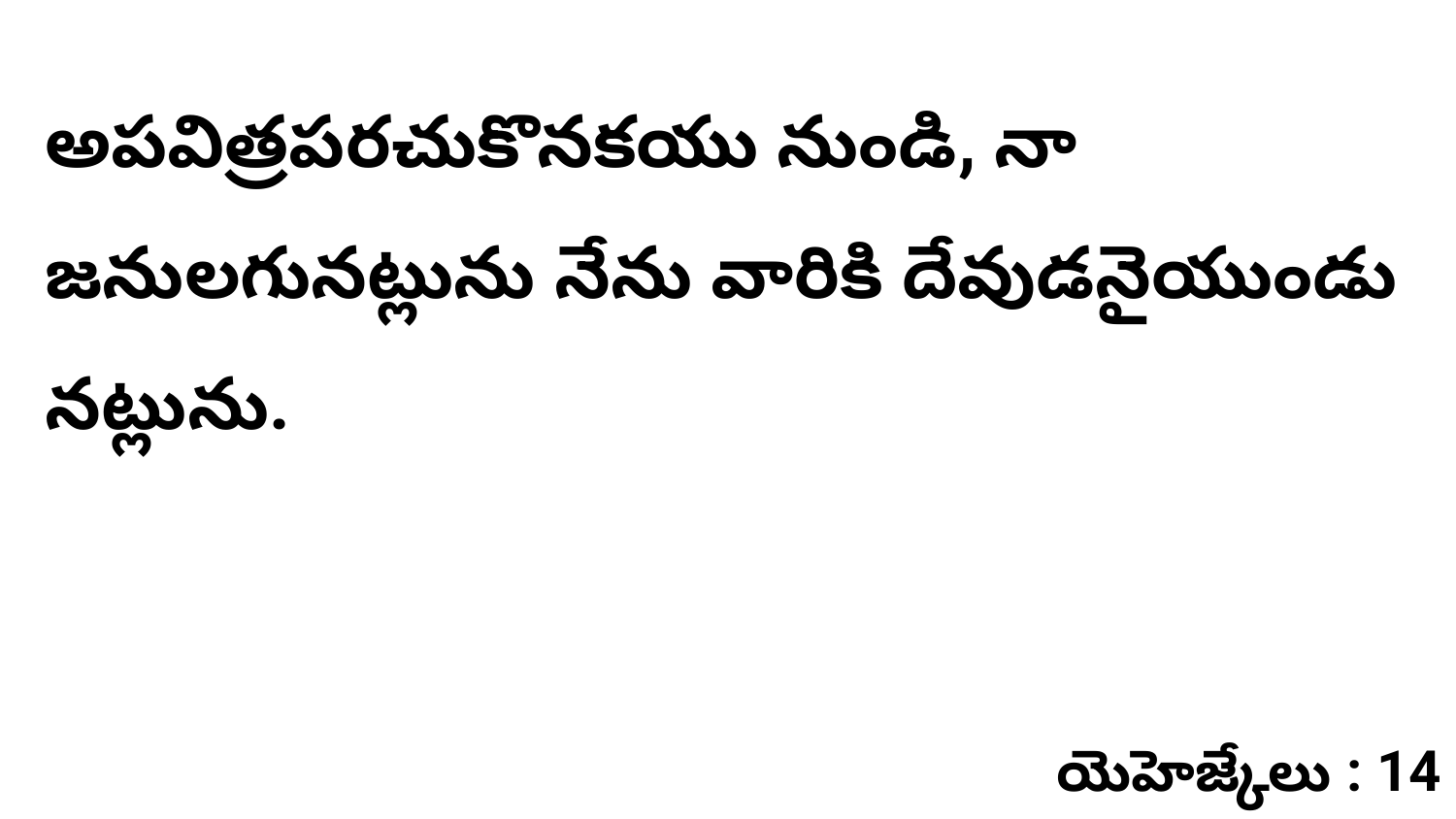

అపవిత్రపరచుకొనకయు నుండి, నా జనులగునట్లును నేను వారికి దేవుడనైయుండు నట్లును.
యెహెజ్కేలు : 14